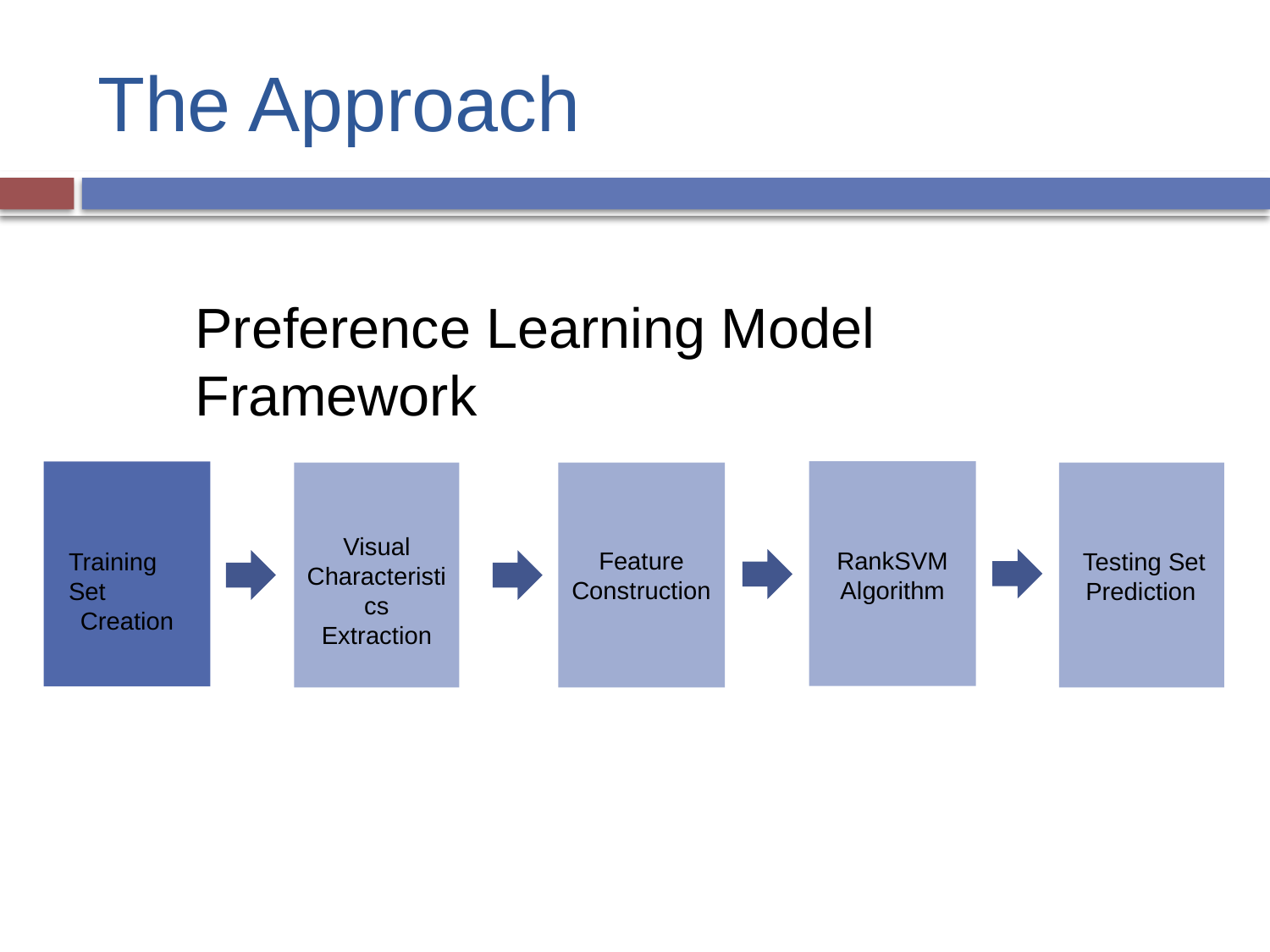

# The Approach
Preference Learning Model Framework

RankSVM Algorithm

Training Set
Creation

Visual Characteristics Extraction

Feature Construction

Testing Set Prediction